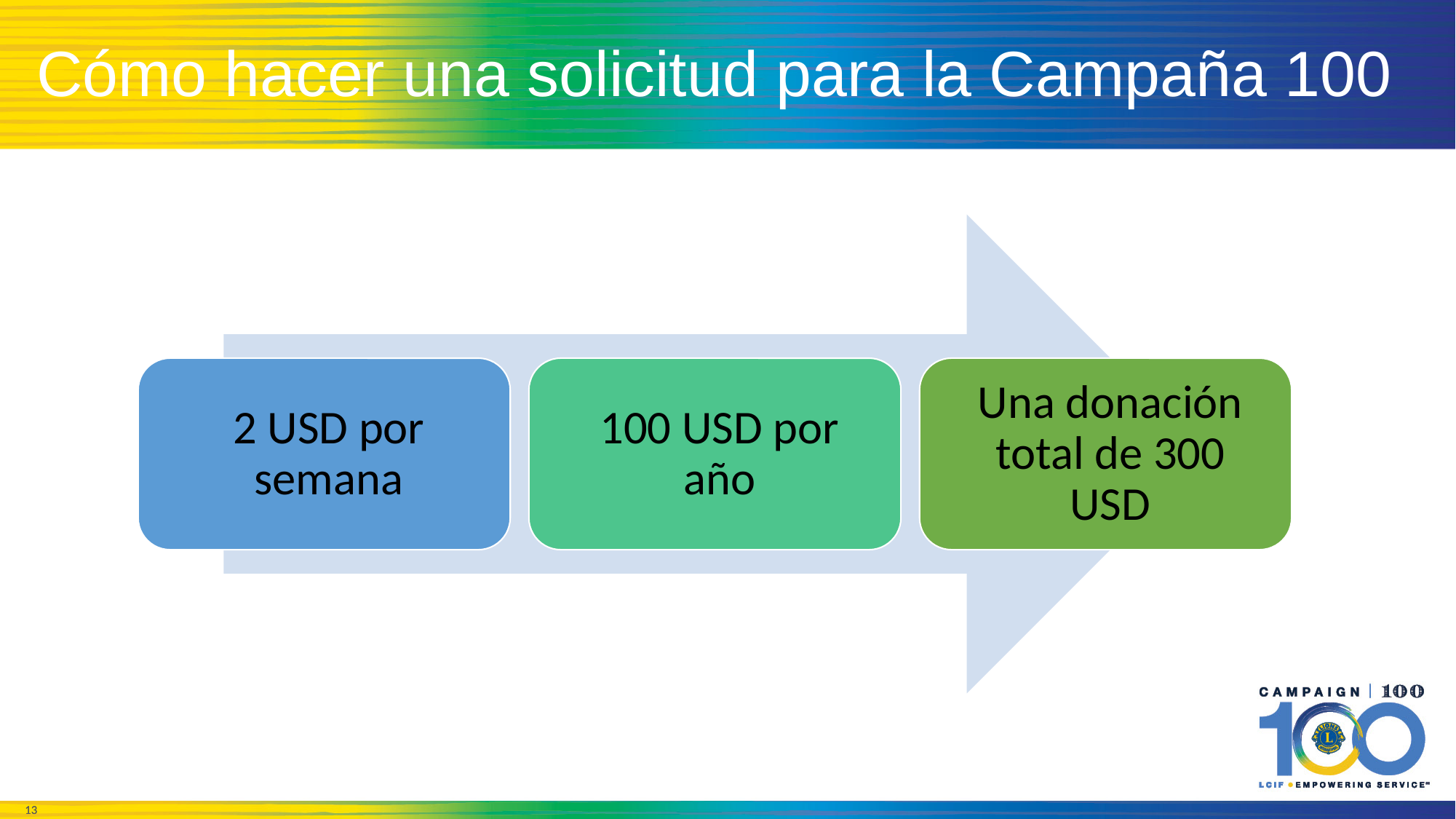

# Cómo hacer una solicitud para la Campaña 100
2 USD por semana
100 USD por año
Una donación total de 300 USD